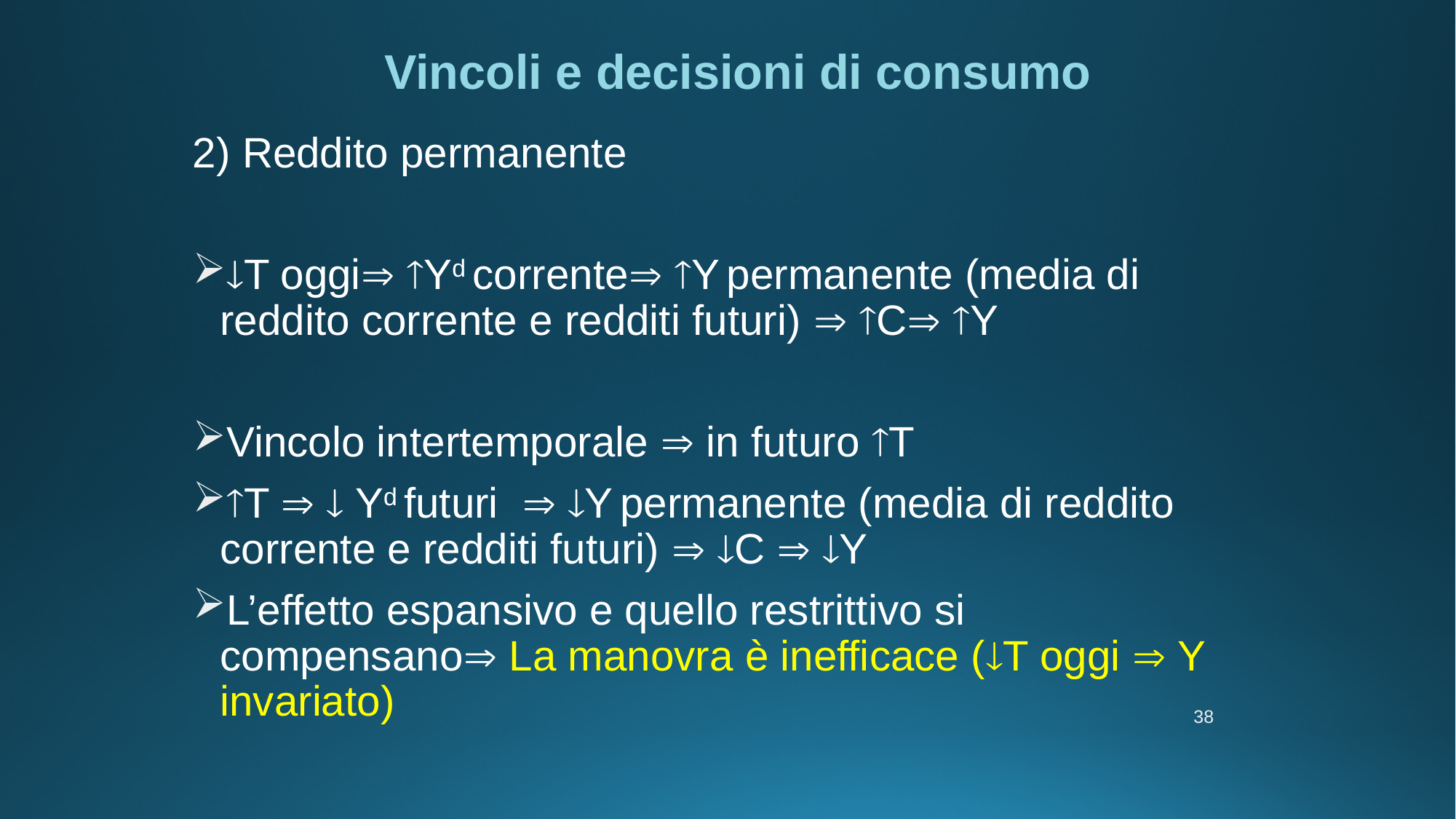

Vincoli e decisioni di consumo
2) Reddito permanente

↓T oggi⇒ ↑Yd corrente⇒ ↑Y permanente (media di reddito corrente e redditi futuri) ⇒ ↑C⇒ ↑Y

Vincolo intertemporale ⇒ in futuro ↑T
↑T ⇒ ↓ Yd futuri  ⇒ ↓Y permanente (media di reddito corrente e redditi futuri) ⇒ ↓C ⇒ ↓Y
L’effetto espansivo e quello restrittivo si compensano⇒ La manovra è inefficace (↓T oggi ⇒ Y invariato)
38